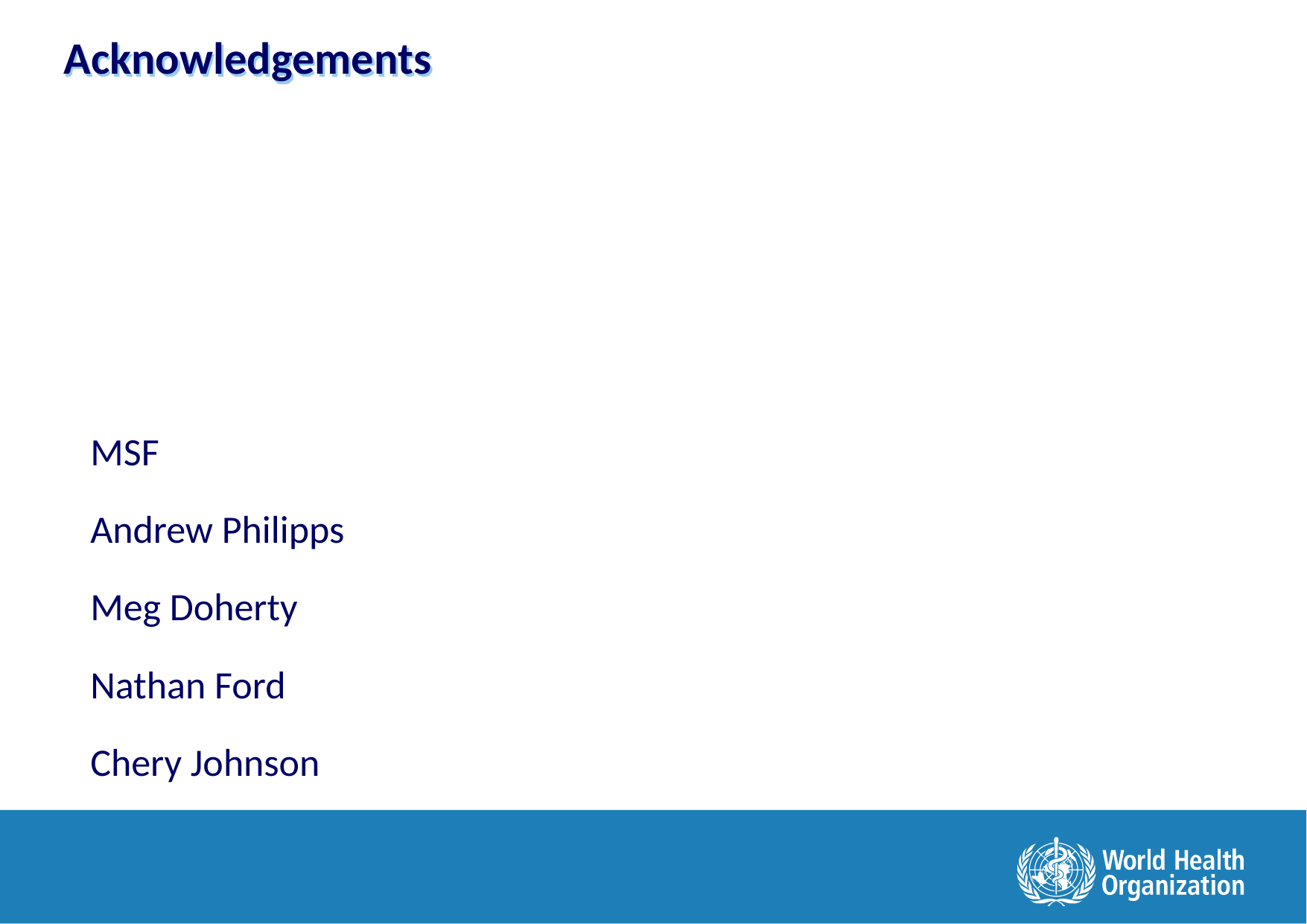

MSF
Andrew Philipps
Meg Doherty
Nathan Ford
Chery Johnson
# Acknowledgements